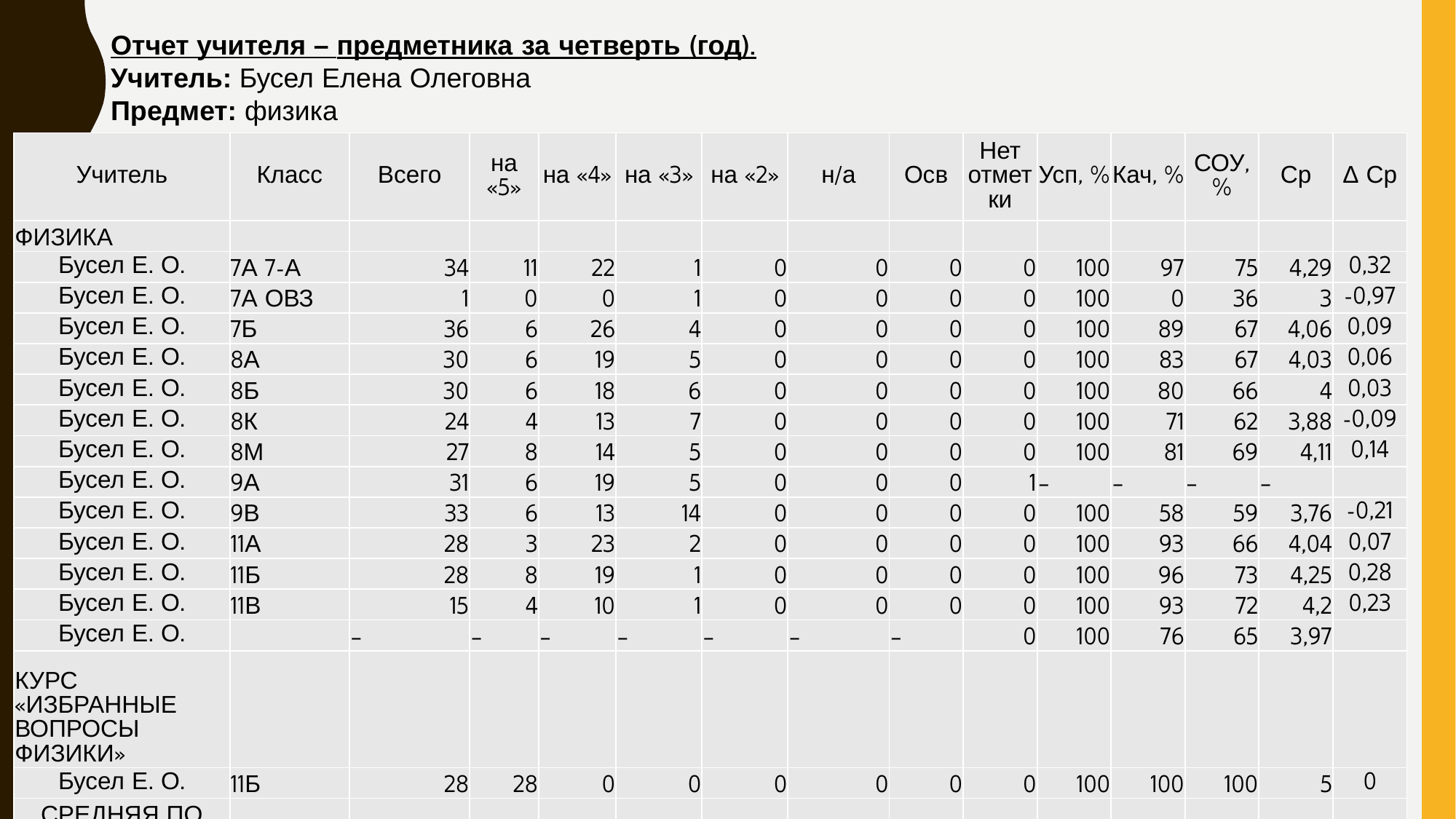

Отчет учителя – предметника за четверть (год).
Учитель: Бусел Елена Олеговна
Предмет: физика
| Учитель | Класс | Всего | на «5» | на «4» | на «3» | на «2» | н/а | Осв | Нет отметки | Усп, % | Кач, % | СОУ, % | Ср | Δ Ср |
| --- | --- | --- | --- | --- | --- | --- | --- | --- | --- | --- | --- | --- | --- | --- |
| ФИЗИКА |  |  |  |  |  |  |  |  |  |  |  |  |  |  |
| Бусел Е. О. | 7А 7-А | 34 | 11 | 22 | 1 | 0 | 0 | 0 | 0 | 100 | 97 | 75 | 4,29 | 0,32 |
| Бусел Е. О. | 7А ОВЗ | 1 | 0 | 0 | 1 | 0 | 0 | 0 | 0 | 100 | 0 | 36 | 3 | -0,97 |
| Бусел Е. О. | 7Б | 36 | 6 | 26 | 4 | 0 | 0 | 0 | 0 | 100 | 89 | 67 | 4,06 | 0,09 |
| Бусел Е. О. | 8А | 30 | 6 | 19 | 5 | 0 | 0 | 0 | 0 | 100 | 83 | 67 | 4,03 | 0,06 |
| Бусел Е. О. | 8Б | 30 | 6 | 18 | 6 | 0 | 0 | 0 | 0 | 100 | 80 | 66 | 4 | 0,03 |
| Бусел Е. О. | 8К | 24 | 4 | 13 | 7 | 0 | 0 | 0 | 0 | 100 | 71 | 62 | 3,88 | -0,09 |
| Бусел Е. О. | 8М | 27 | 8 | 14 | 5 | 0 | 0 | 0 | 0 | 100 | 81 | 69 | 4,11 | 0,14 |
| Бусел Е. О. | 9А | 31 | 6 | 19 | 5 | 0 | 0 | 0 | 1 | – | – | – | – |  |
| Бусел Е. О. | 9В | 33 | 6 | 13 | 14 | 0 | 0 | 0 | 0 | 100 | 58 | 59 | 3,76 | -0,21 |
| Бусел Е. О. | 11А | 28 | 3 | 23 | 2 | 0 | 0 | 0 | 0 | 100 | 93 | 66 | 4,04 | 0,07 |
| Бусел Е. О. | 11Б | 28 | 8 | 19 | 1 | 0 | 0 | 0 | 0 | 100 | 96 | 73 | 4,25 | 0,28 |
| Бусел Е. О. | 11В | 15 | 4 | 10 | 1 | 0 | 0 | 0 | 0 | 100 | 93 | 72 | 4,2 | 0,23 |
| Бусел Е. О. |  | – | – | – | – | – | – | – | 0 | 100 | 76 | 65 | 3,97 |  |
| КУРС «ИЗБРАННЫЕ ВОПРОСЫ ФИЗИКИ» |  |  |  |  |  |  |  |  |  |  |  |  |  |  |
| Бусел Е. О. | 11Б | 28 | 28 | 0 | 0 | 0 | 0 | 0 | 0 | 100 | 100 | 100 | 5 | 0 |
| СРЕДНЯЯ ПО УЧИТЕЛЮ: |  | – | – | – | – | – | – | – | 0 | 100 | 78 | 68 | 4,05 |  |